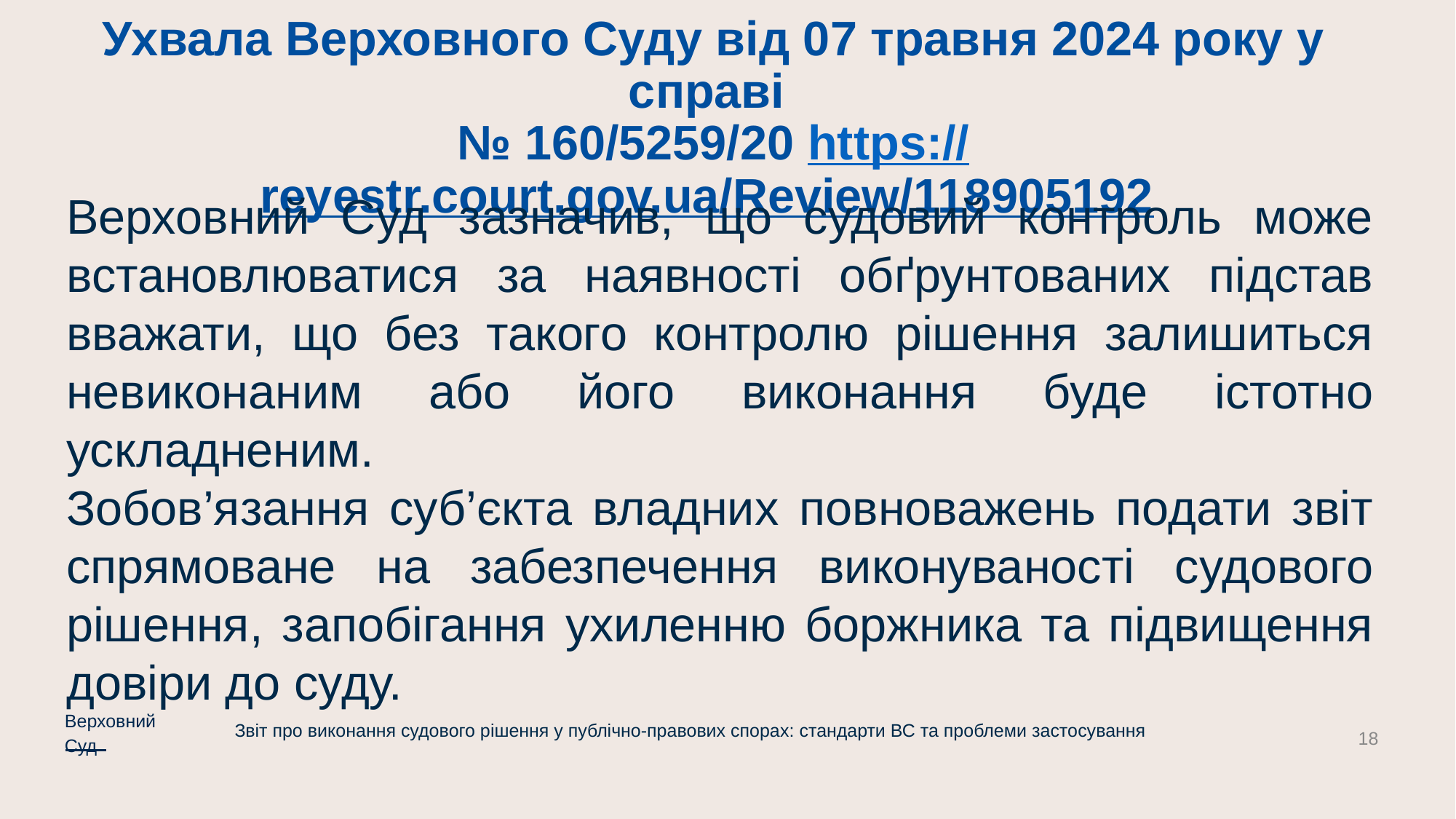

# Ухвала Верховного Суду від 07 травня 2024 року у справі № 160/5259/20 https://reyestr.court.gov.ua/Review/118905192
Верховний Суд зазначив, що судовий контроль може встановлюватися за наявності обґрунтованих підстав вважати, що без такого контролю рішення залишиться невиконаним або його виконання буде істотно ускладненим.
Зобов’язання суб’єкта владних повноважень подати звіт спрямоване на забезпечення виконуваності судового рішення, запобігання ухиленню боржника та підвищення довіри до суду.
Верховний Суд
Звіт про виконання судового рішення у публічно-правових спорах: стандарти ВС та проблеми застосування
18